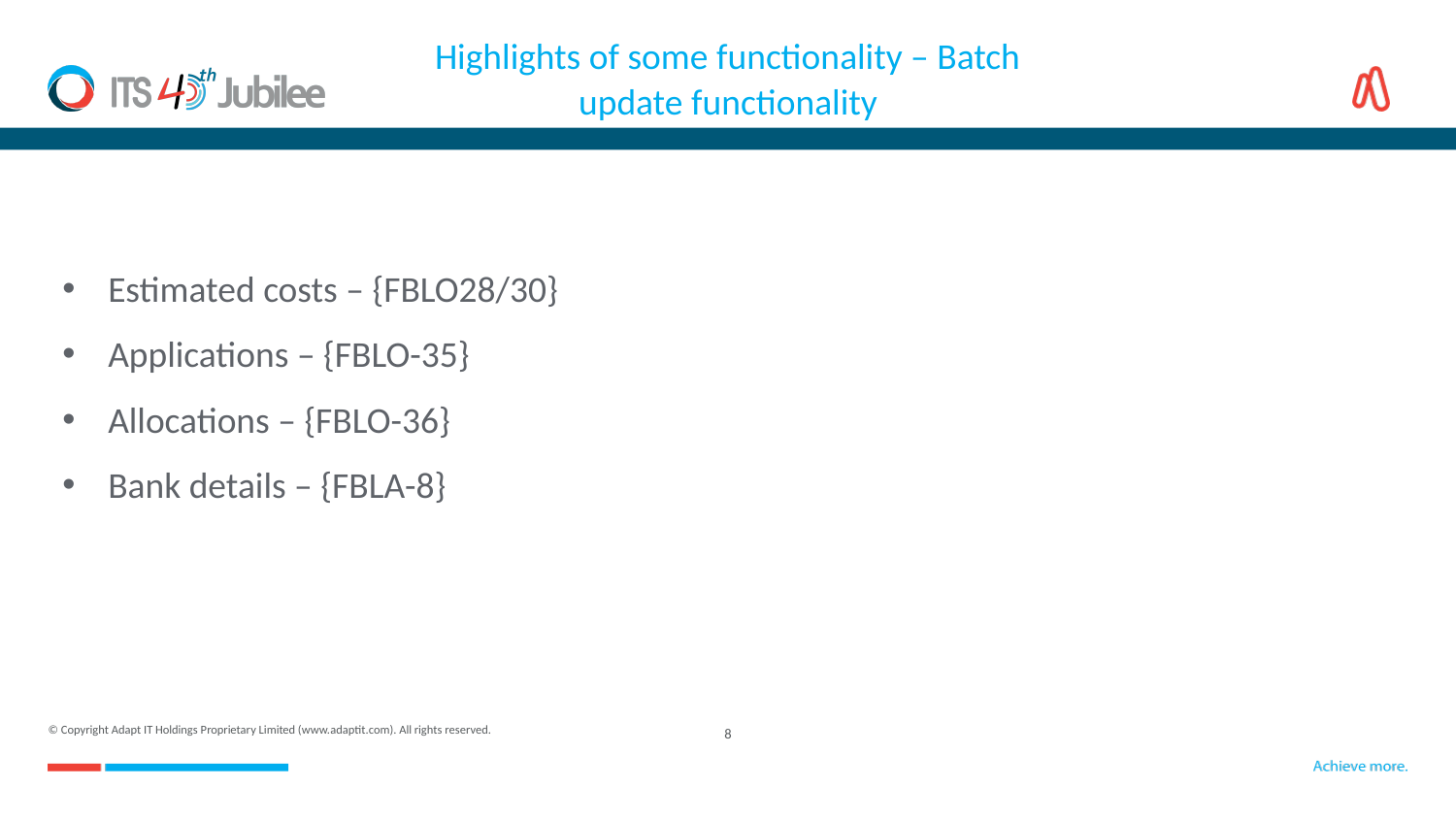

Highlights of some functionality – Batch update functionality

Estimated costs – {FBLO28/30}
Applications – {FBLO-35}
Allocations – {FBLO-36}
Bank details – {FBLA-8}